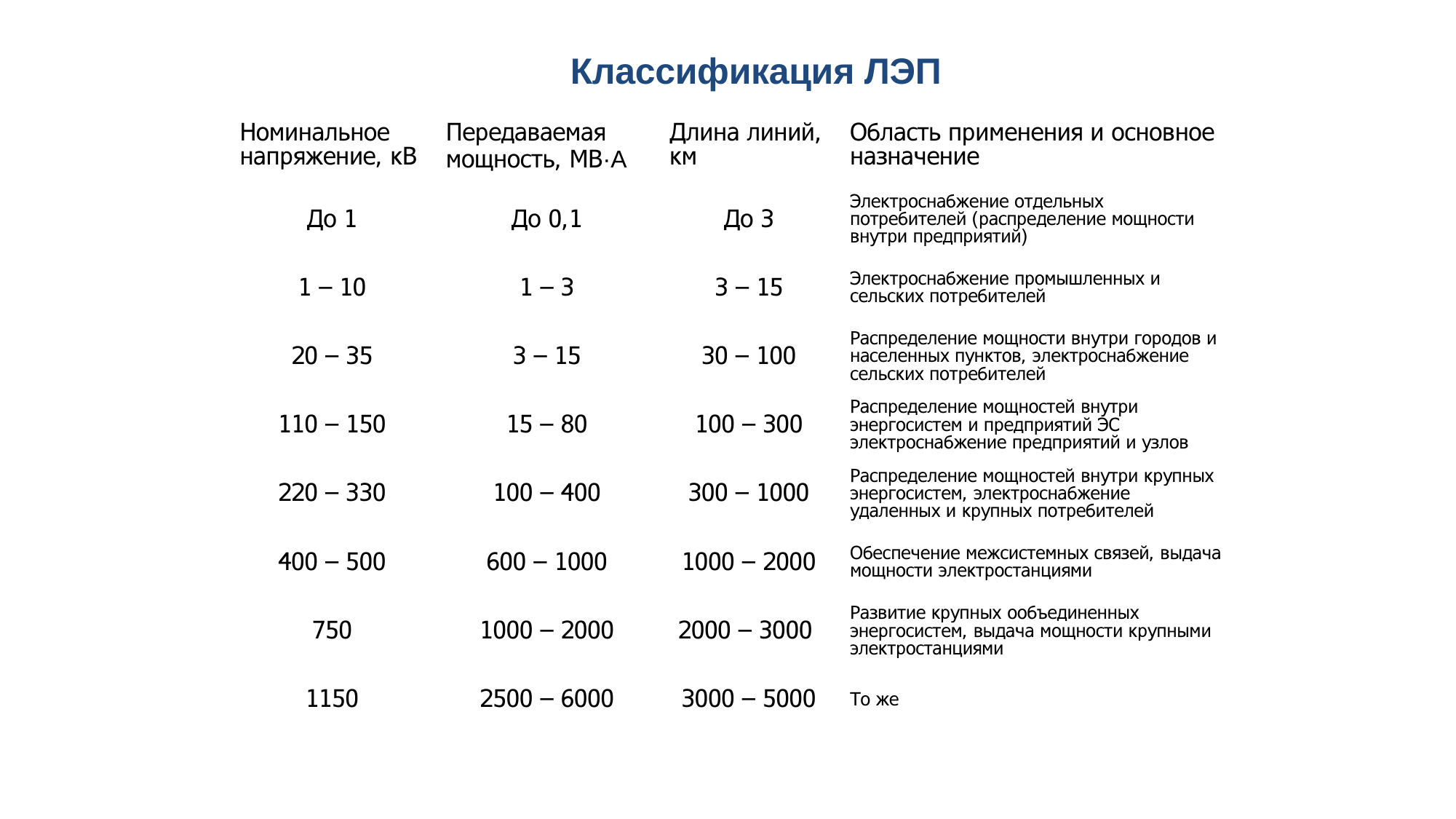

Классификация ЛЭП
| Номинальное напряжение, кВ | Передаваемая мощность, МВ·А | Длина линий, км | Область применения и основное назначение |
| --- | --- | --- | --- |
| До 1 | До 0,1 | До 3 | Электроснабжение отдельных потребителей (распределение мощности внутри предприятий) |
| 1 – 10 | 1 – 3 | 3 – 15 | Электроснабжение промышленных и сельских потребителей |
| 20 – 35 | 3 – 15 | 30 – 100 | Распределение мощности внутри городов и населенных пунктов, электроснабжение сельских потребителей |
| 110 – 150 | 15 – 80 | 100 – 300 | Распределение мощностей внутри энергосистем и предприятий ЭС электроснабжение предприятий и узлов |
| 220 – 330 | 100 – 400 | 300 – 1000 | Распределение мощностей внутри крупных энергосистем, электроснабжение удаленных и крупных потребителей |
| 400 – 500 | 600 – 1000 | 1000 – 2000 | Обеспечение межсистемных связей, выдача мощности электростанциями |
| 750 | 1000 – 2000 | 2000 – 3000 | Развитие крупных oобъединенных энергосистем, выдача мощности крупными электростанциями |
| 1150 | 2500 – 6000 | 3000 – 5000 | То же |